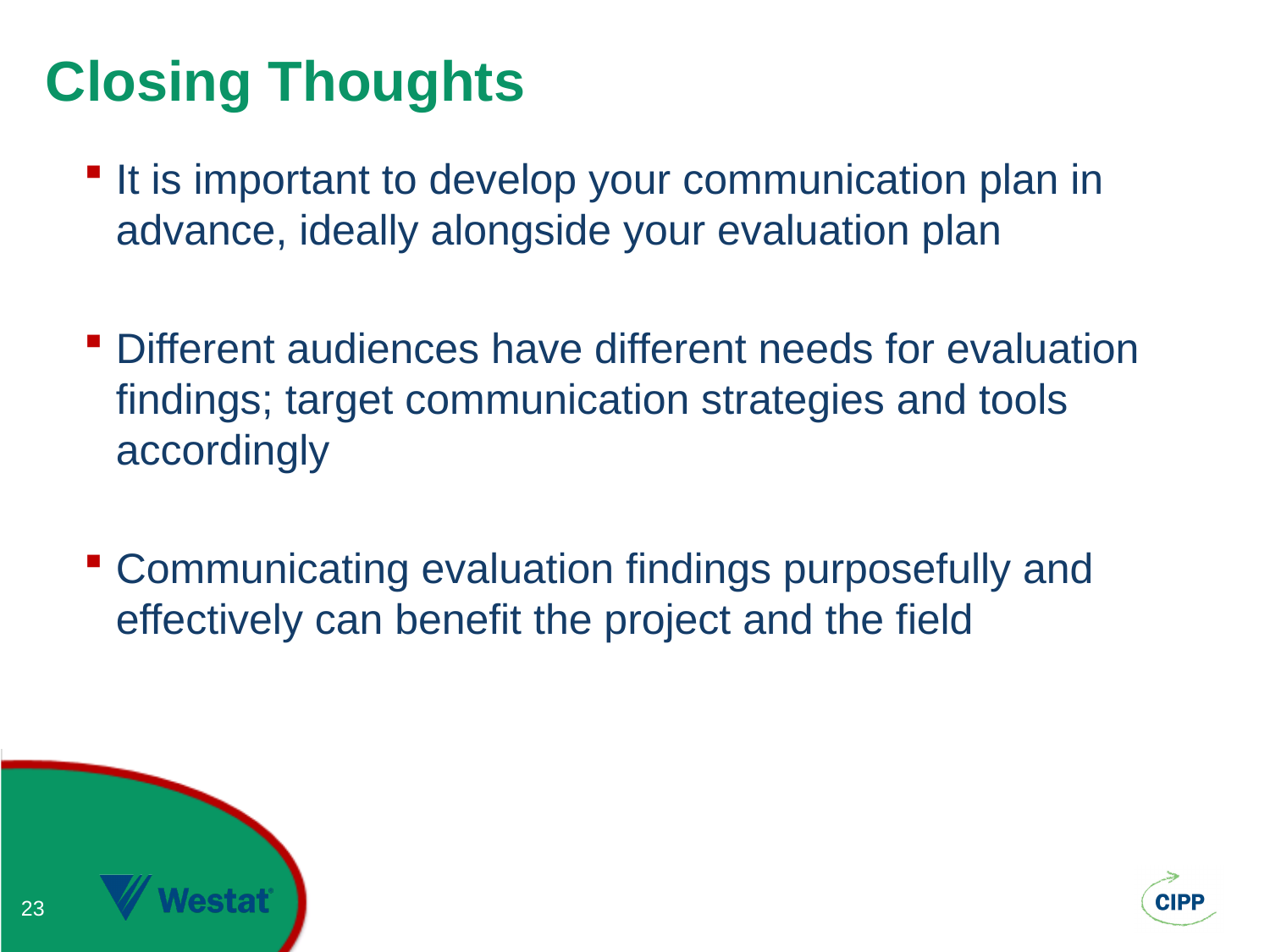

# Closing Thoughts
It is important to develop your communication plan in advance, ideally alongside your evaluation plan

Different audiences have different needs for evaluation findings; target communication strategies and tools accordingly

Communicating evaluation findings purposefully and effectively can benefit the project and the field
23